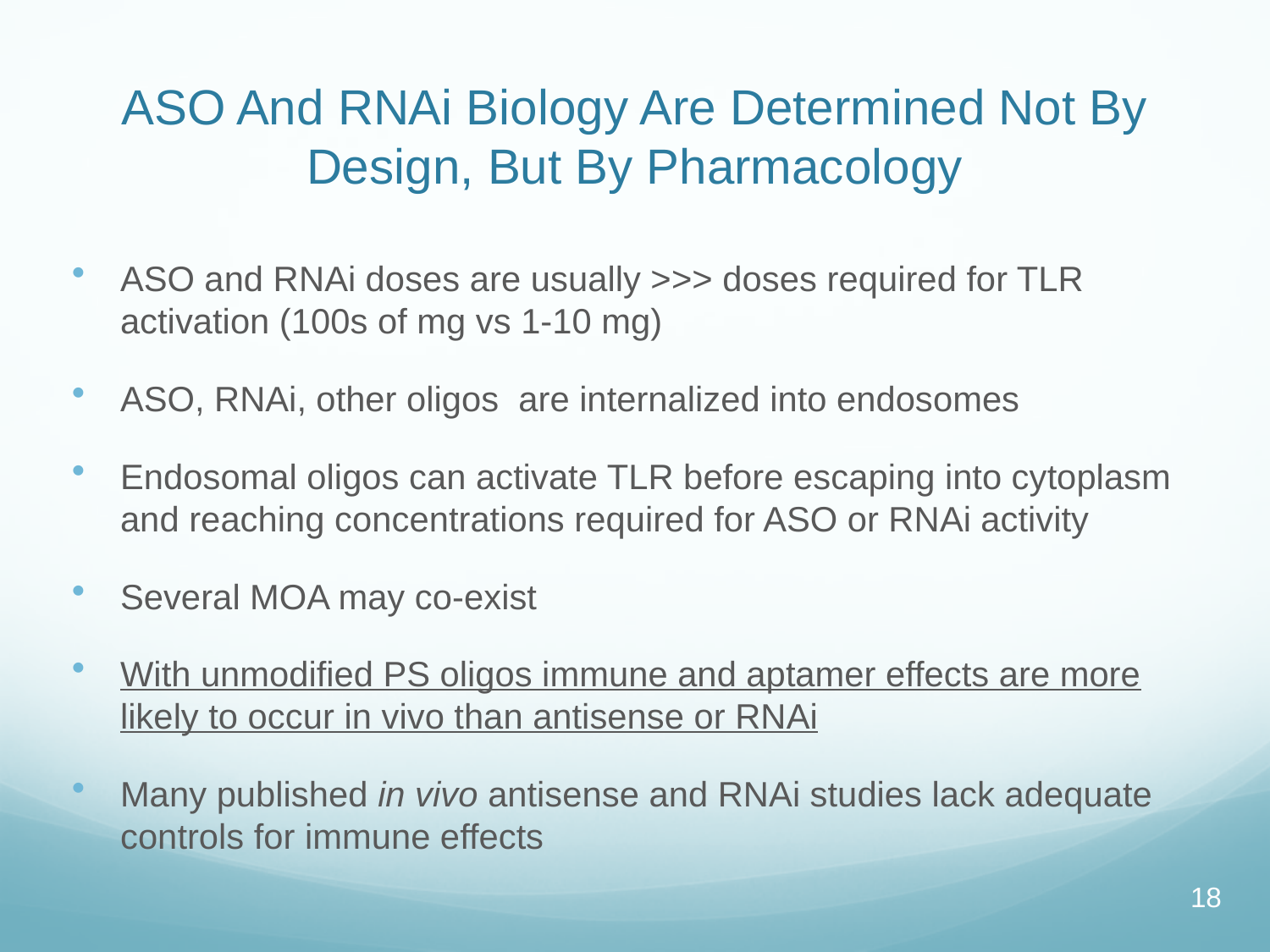

# ASO And RNAi Biology Are Determined Not By Design, But By Pharmacology
ASO and RNAi doses are usually >>> doses required for TLR activation (100s of mg vs 1-10 mg)
ASO, RNAi, other oligos  are internalized into endosomes
Endosomal oligos can activate TLR before escaping into cytoplasm and reaching concentrations required for ASO or RNAi activity
Several MOA may co-exist
With unmodified PS oligos immune and aptamer effects are more likely to occur in vivo than antisense or RNAi
Many published in vivo antisense and RNAi studies lack adequate controls for immune effects
18